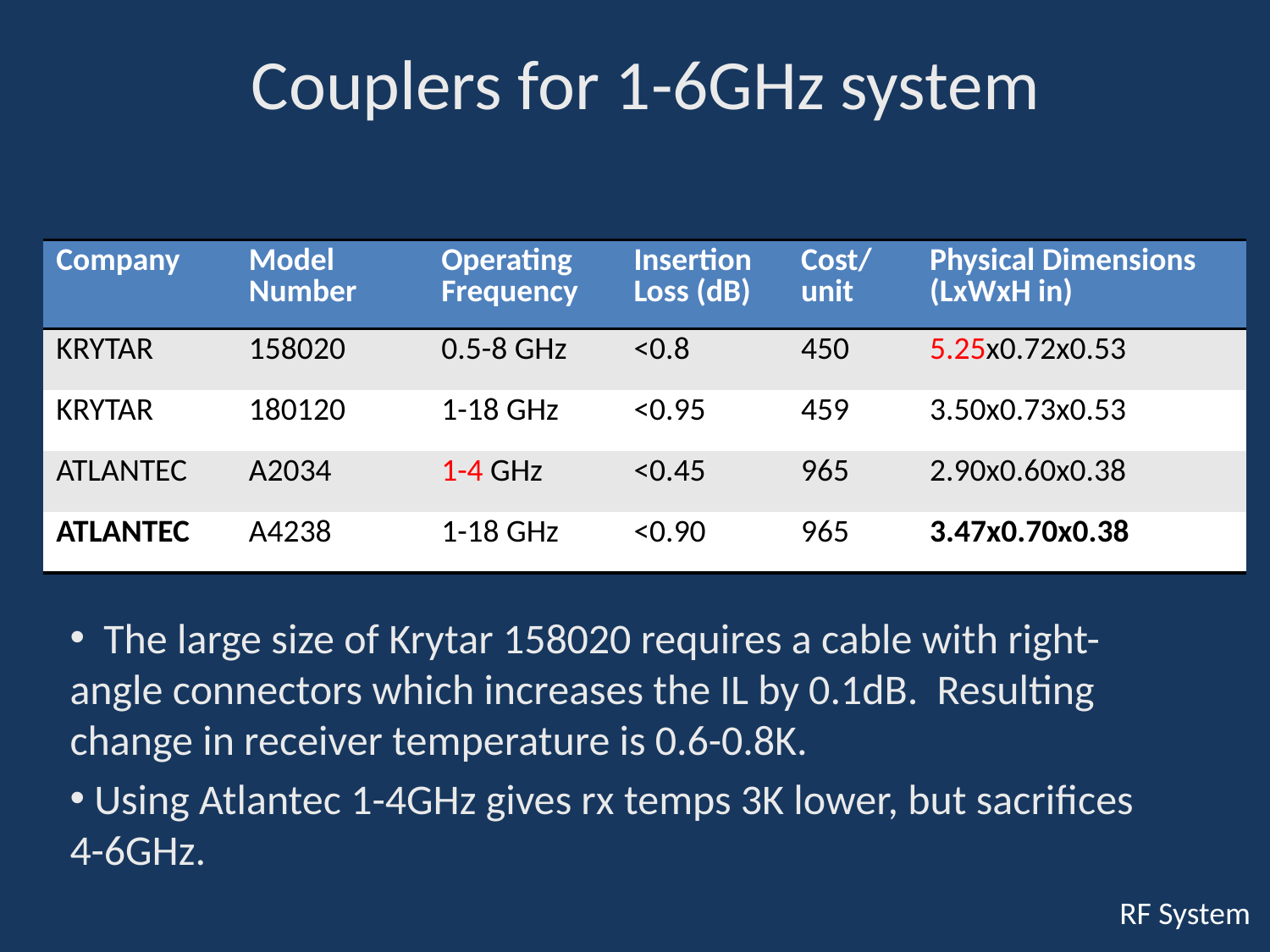

# Couplers for 1-6GHz system

  The large size of Krytar 158020 requires a cable with right-angle connectors which increases the IL by 0.1dB.  Resulting change in receiver temperature is 0.6-0.8K.
 Using Atlantec 1-4GHz gives rx temps 3K lower, but sacrifices 4-6GHz.

| Company | Model Number | Operating Frequency | Insertion Loss (dB) | Cost/ unit | Physical Dimensions (LxWxH in) |
| --- | --- | --- | --- | --- | --- |
| KRYTAR | 158020 | 0.5-8 GHz | <0.8 | 450 | 5.25x0.72x0.53 |
| KRYTAR | 180120 | 1-18 GHz | <0.95 | 459 | 3.50x0.73x0.53 |
| ATLANTEC | A2034 | 1-4 GHz | <0.45 | 965 | 2.90x0.60x0.38 |
| ATLANTEC | A4238 | 1-18 GHz | <0.90 | 965 | 3.47x0.70x0.38 |

RF System